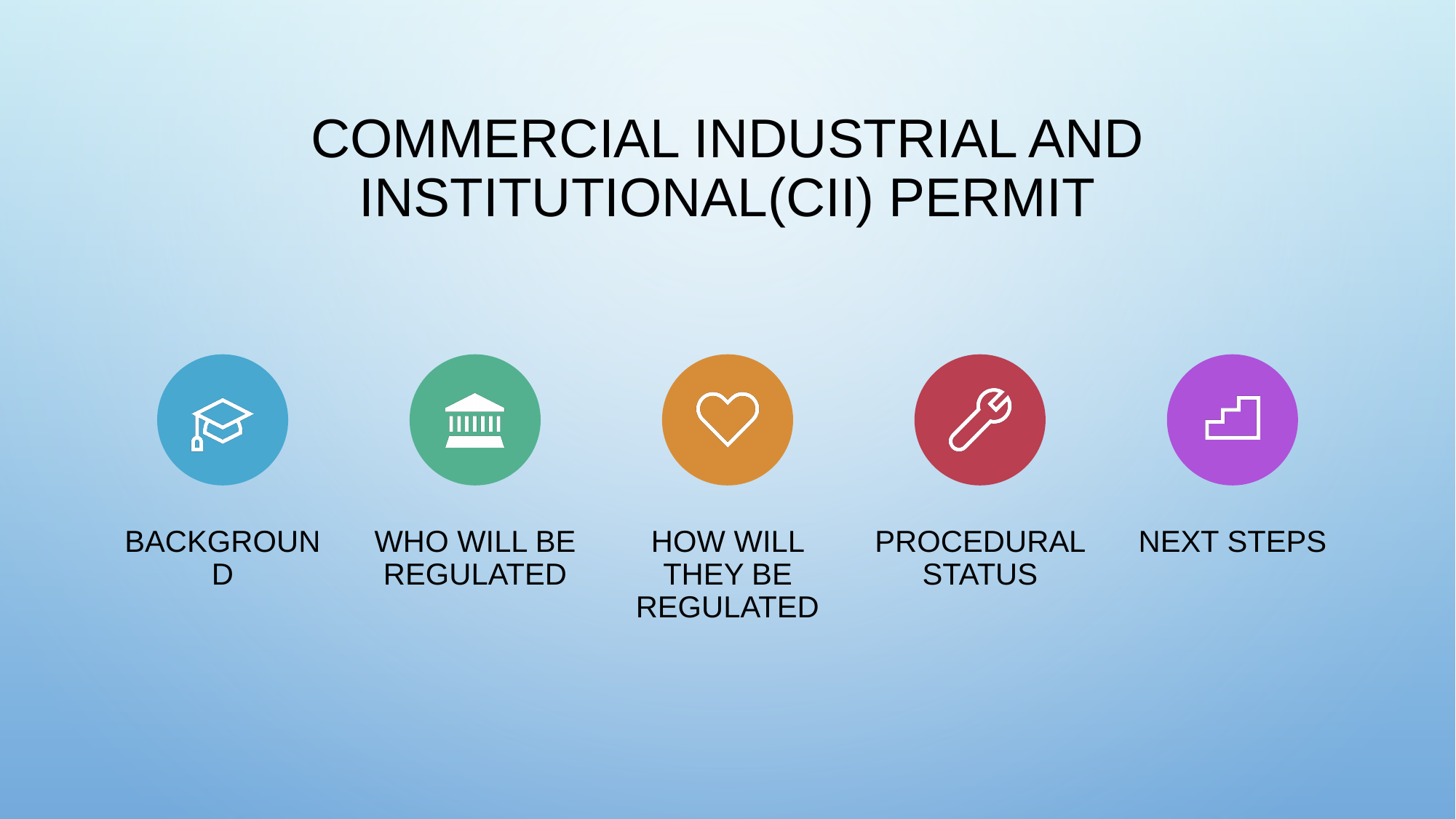

# Commercial Industrial and Institutional(CII) Permit
Background
Who will be regulated
How will they be regulated
Procedural Status
Next Steps